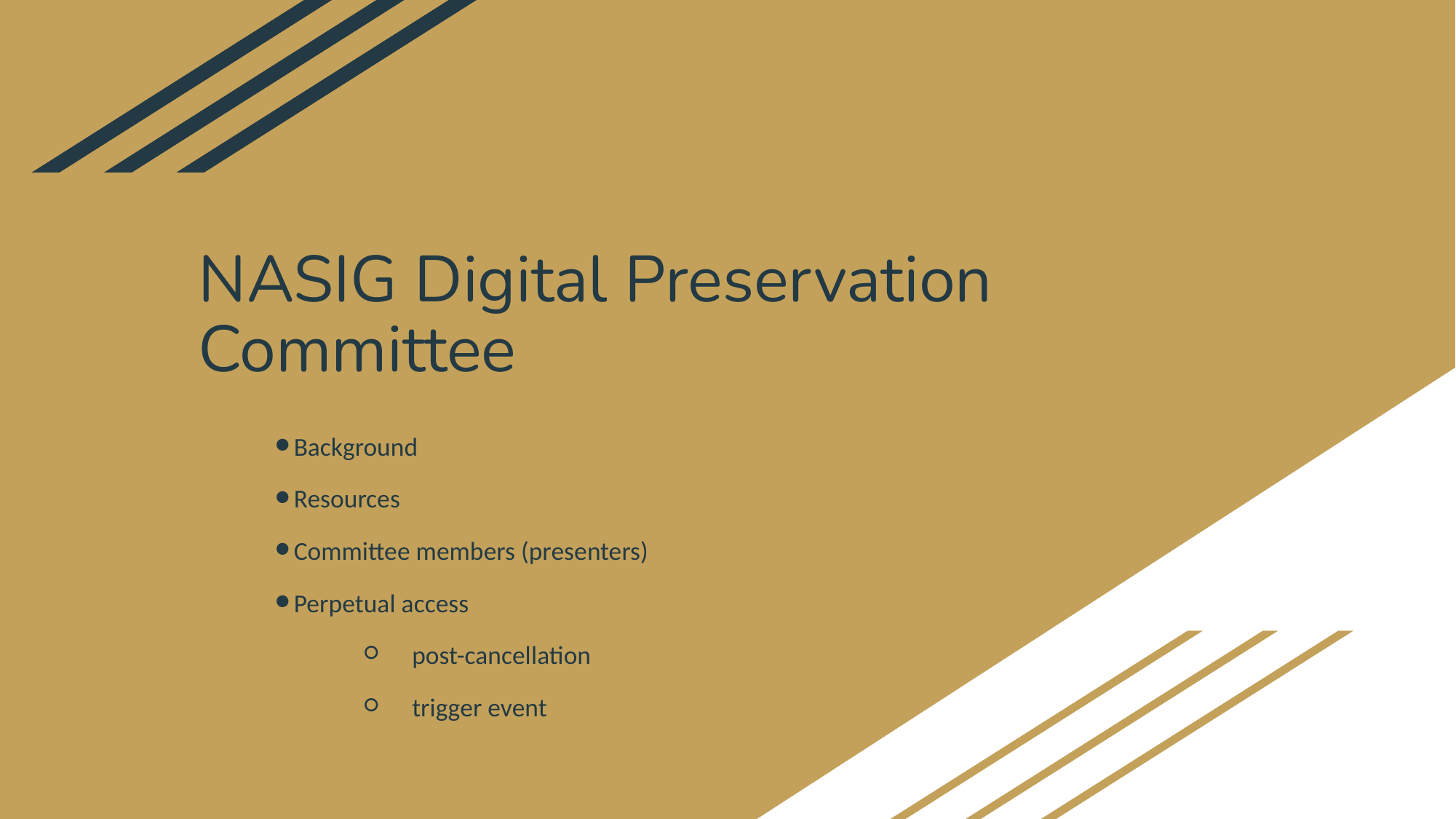

# NASIG Digital Preservation Committee
Background
Resources
Committee members (presenters)
Perpetual access
post-cancellation
trigger event